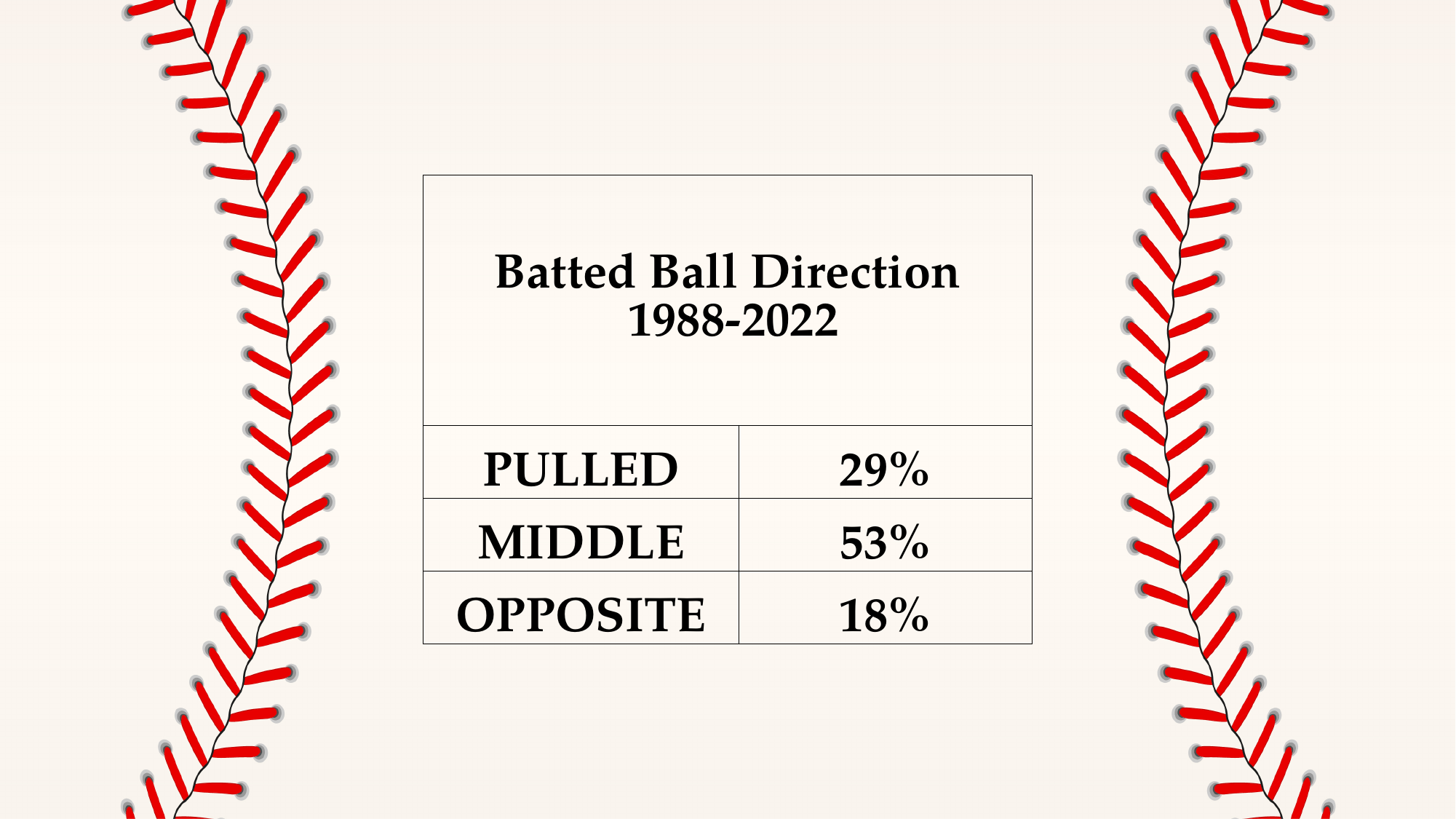

| Batted Ball Direction 1988-2022 |  |
| --- | --- |
| PULLED | 29% |
| MIDDLE | 53% |
| OPPOSITE | 18% |